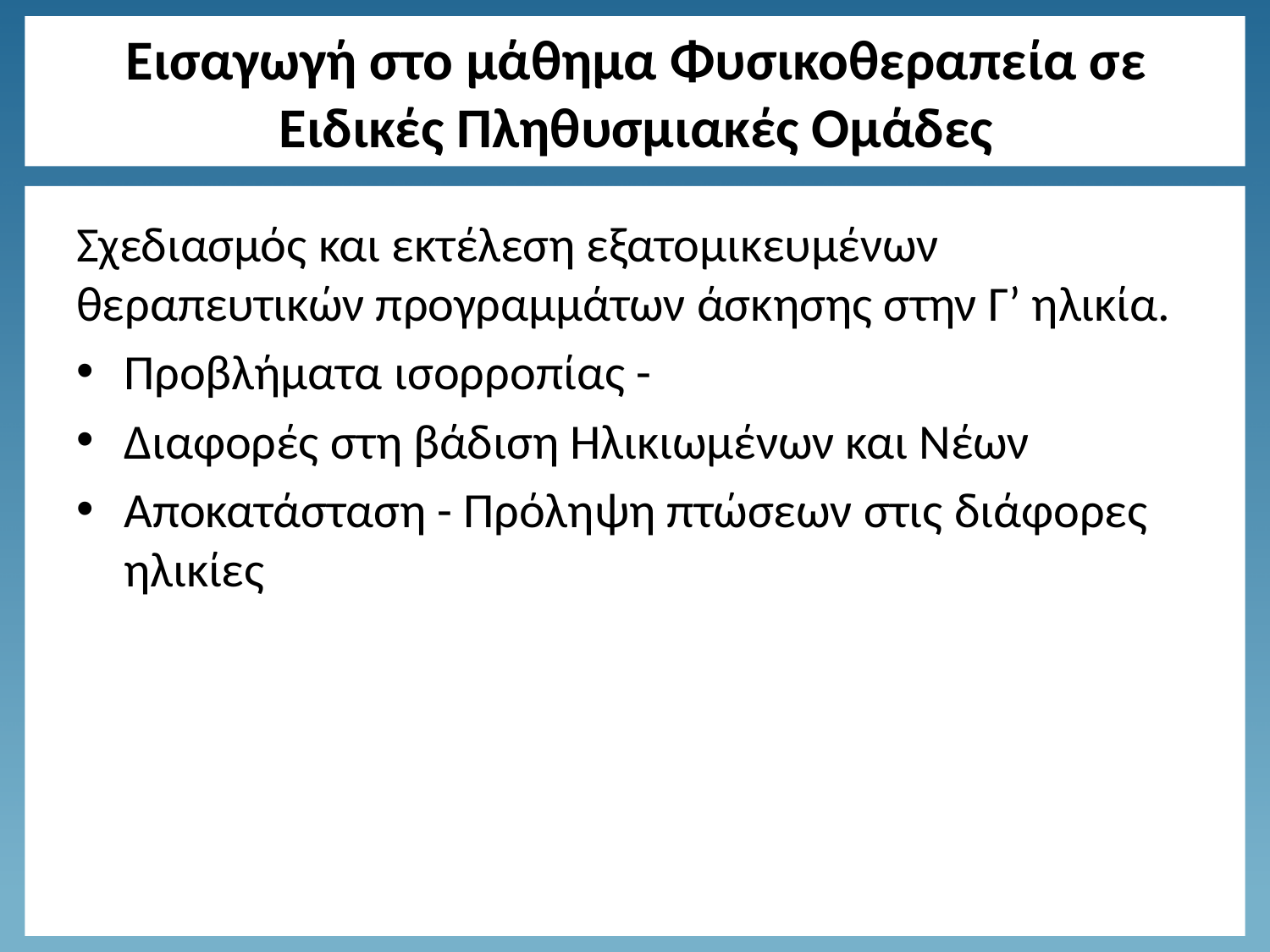

# Εισαγωγή στο μάθημα Φυσικοθεραπεία σε Ειδικές Πληθυσμιακές Ομάδες
Σχεδιασμός και εκτέλεση εξατομικευμένων θεραπευτικών προγραμμάτων άσκησης στην Γ’ ηλικία.
Προβλήματα ισορροπίας -
Διαφορές στη βάδιση Ηλικιωμένων και Νέων
Αποκατάσταση - Πρόληψη πτώσεων στις διάφορες ηλικίες